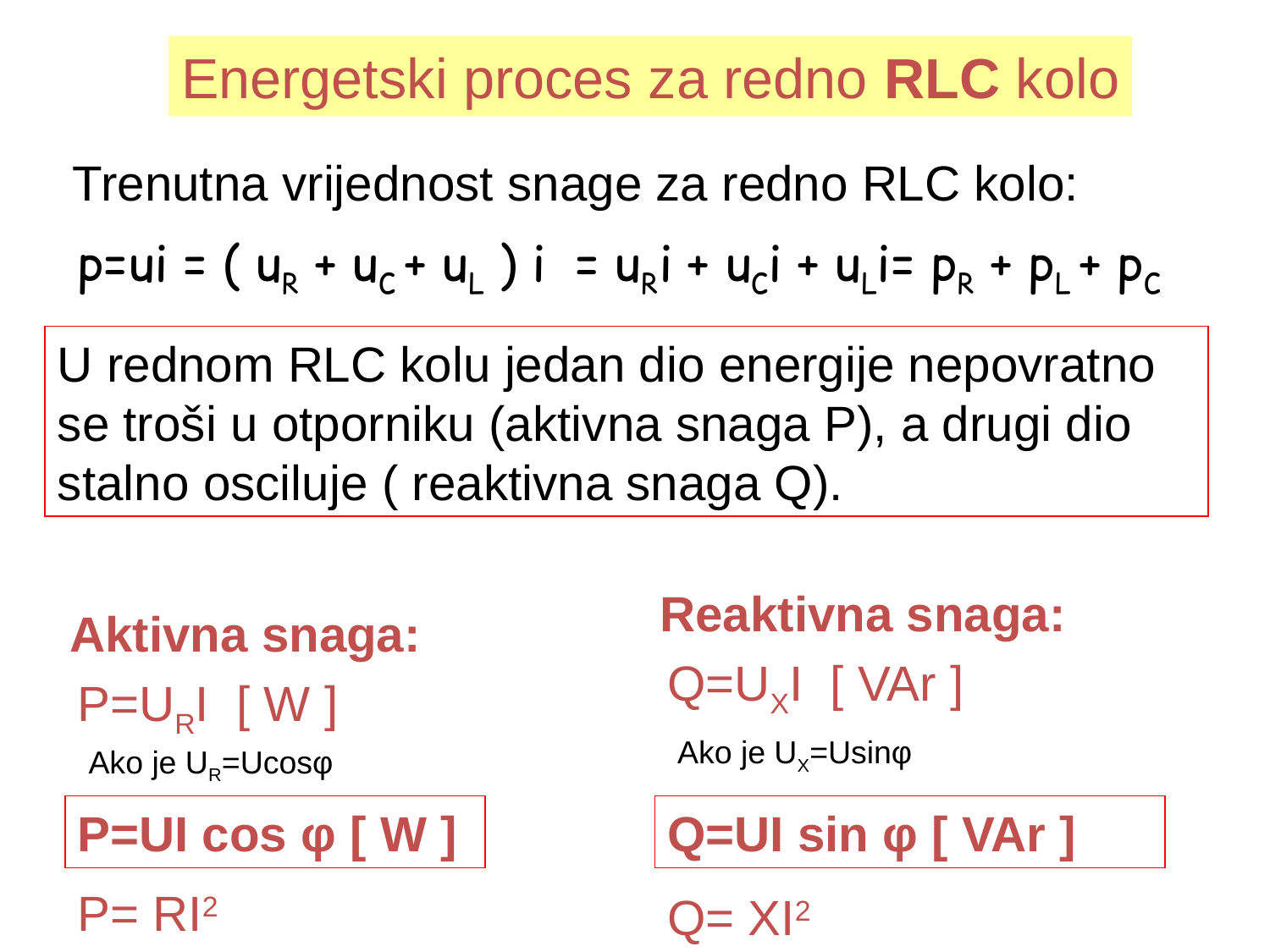

Energetski proces za redno RLC kolo
Trenutna vrijednost snage za redno RLC kolo:
p=ui = ( uR + uC + uL ) i  = uRi + uCi + uLi= pR + pL + pC
U rednom RLC kolu jedan dio energije nepovratno se troši u otporniku (aktivna snaga P), a drugi dio stalno osciluje ( reaktivna snaga Q).
Reaktivna snaga:
Aktivna snaga:
Q=UXI  [ VAr ]
P=URI  [ W ]
Ako je UX=Usinφ
Ako je UR=Ucosφ
P=UI cos φ [ W ]
Q=UI sin φ [ VAr ]
P= RI2
Q= XI2